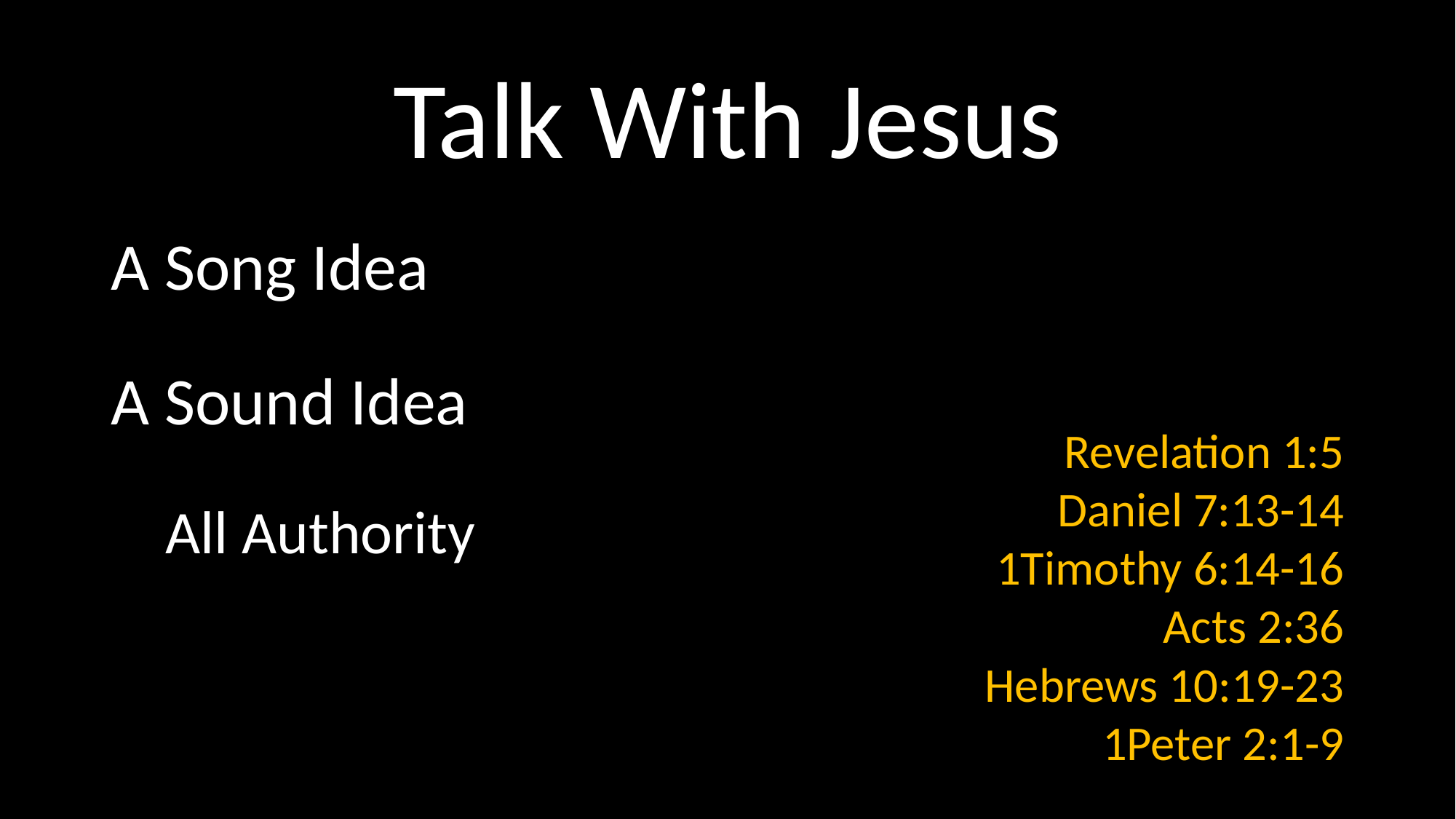

# Talk With Jesus
A Song Idea
A Sound Idea
All Authority
Revelation 1:5
Daniel 7:13-14
1Timothy 6:14-16
Acts 2:36
Hebrews 10:19-23
1Peter 2:1-9